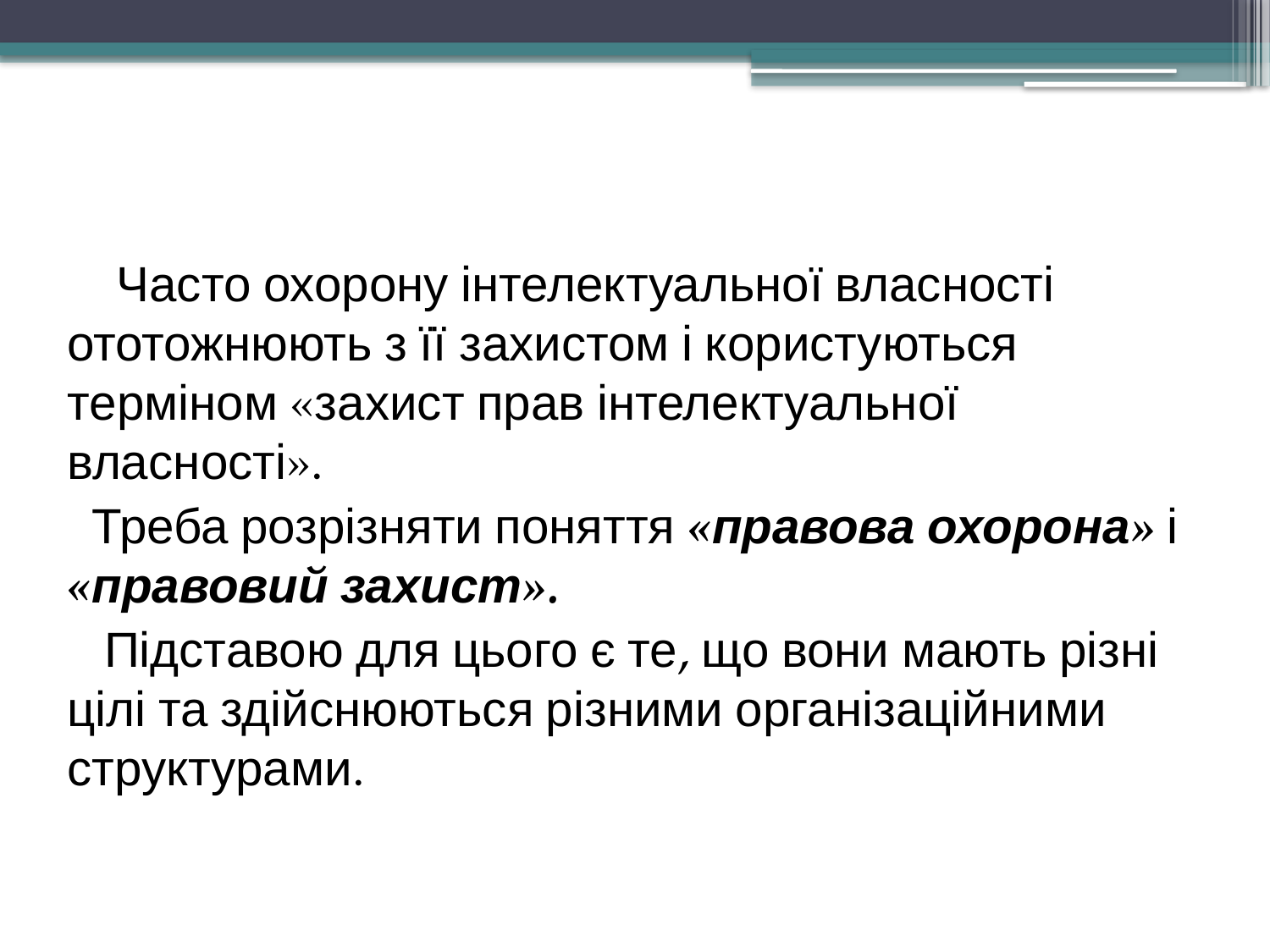

Часто охорону інтелектуальної власності ототожнюють з її захистом і користуються терміном «захист прав інтелектуальної власності».
  Треба розрізняти поняття «правова охорона» і «правовий захист».
   Підставою для цього є те, що вони мають різні цілі та здійснюються різними організаційними структурами.